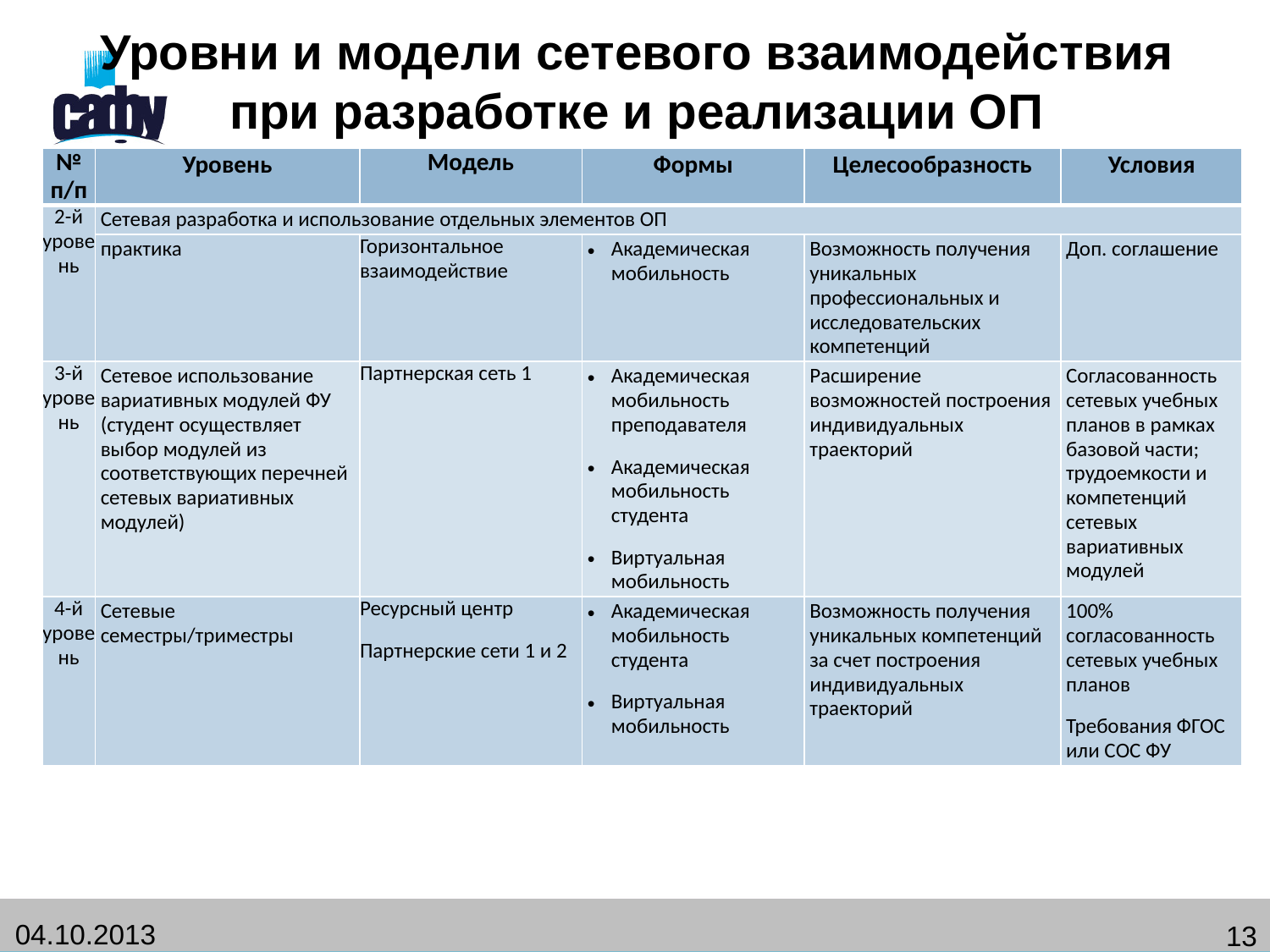

# Уровни и модели сетевого взаимодействия при разработке и реализации ОП
| № п/п | Уровень | Модель | Формы | Целесообразность | Условия |
| --- | --- | --- | --- | --- | --- |
| 2-й уровень | Сетевая разработка и использование отдельных элементов ОП |  |  |  |  |
|  | практика | Горизонтальное взаимодействие | Академическая мобильность | Возможность получения уникальных профессиональных и исследовательских компетенций | Доп. соглашение |
| 3-й уровень | Сетевое использование вариативных модулей ФУ (студент осуществляет выбор модулей из соответствующих перечней сетевых вариативных модулей) | Партнерская сеть 1 | Академическая мобильность преподавателя Академическая мобильность студента Виртуальная мобильность | Расширение возможностей построения индивидуальных траекторий | Согласованность сетевых учебных планов в рамках базовой части; трудоемкости и компетенций сетевых вариативных модулей |
| 4-й уровень | Сетевые семестры/триместры | Ресурсный центр Партнерские сети 1 и 2 | Академическая мобильность студента Виртуальная мобильность | Возможность получения уникальных компетенций за счет построения индивидуальных траекторий | 100% согласованность сетевых учебных планов Требования ФГОС или СОС ФУ |